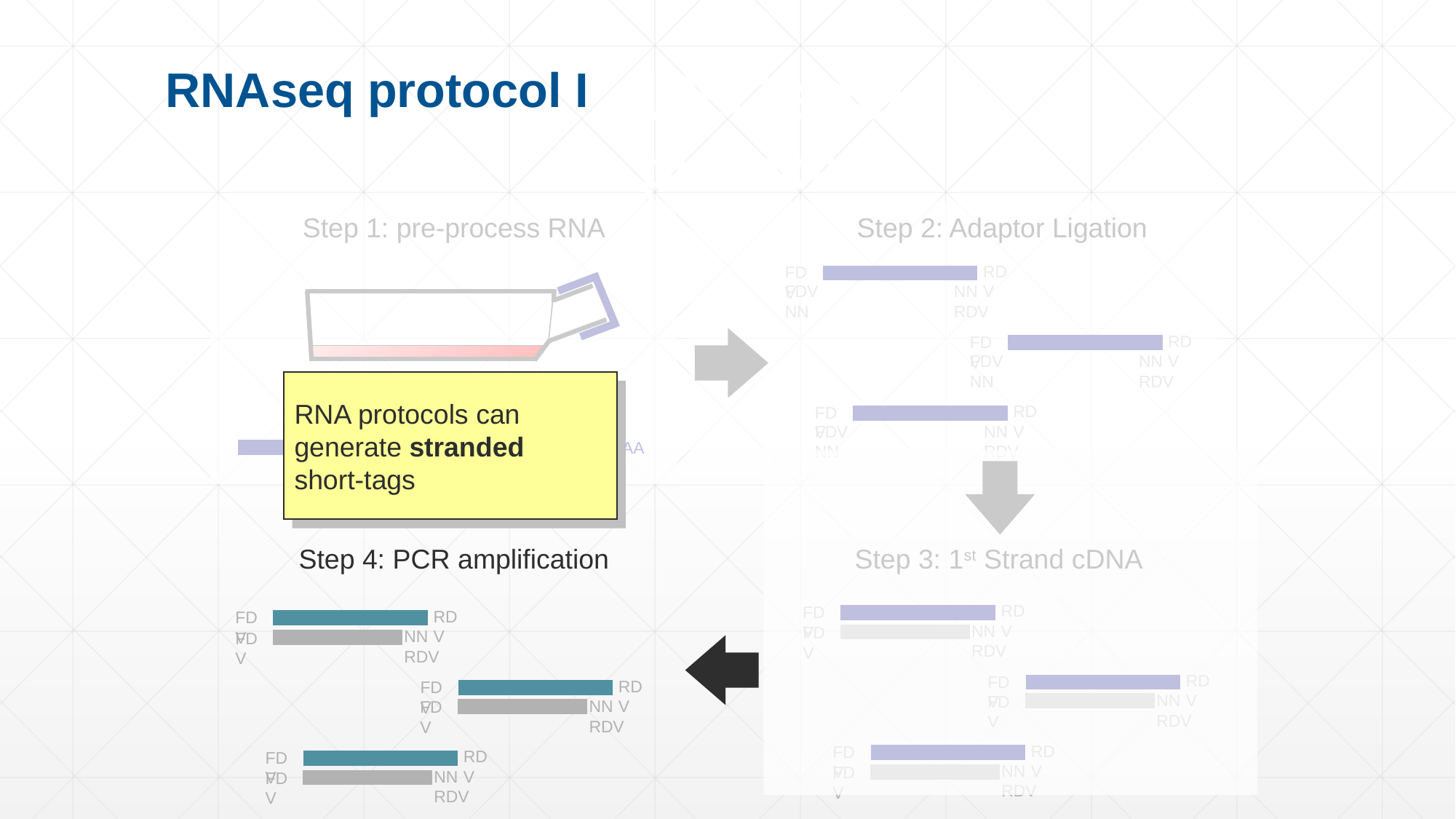

LEGenD protocol
RNAseq protocol I

Step 2: Adaptor Ligation
Step 1: pre-process RNA
RDV
FDV

FDV NN
NN RDV
RDV
FDV

FDV NN
NN RDV
RNA protocols can
generate stranded
short-tags

RDV
FDV
FDV NN
NN RDV
AAAAAAAA

Step 4: PCR amplification
Step 3: 1st Strand cDNA
RDV
FDV
RDV
FDV
NN RDV
FDV
NN RDV
FDV

RDV
FDV
RDV
FDV
NN RDV
FDV
NN RDV
FDV
RDV
FDV
RDV
FDV
NN RDV
FDV
NN RDV
FDV